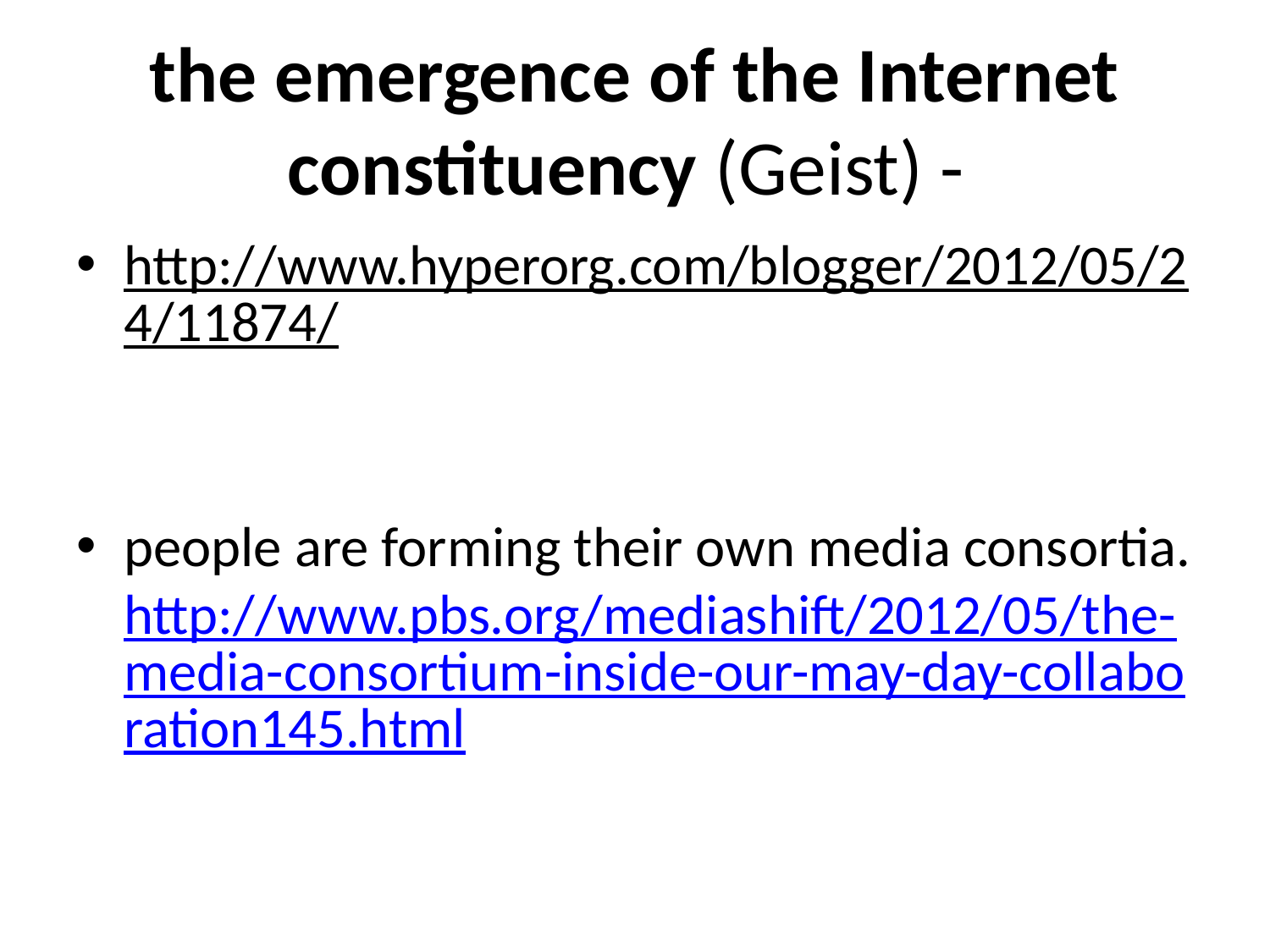

# the emergence of the Internet constituency (Geist) -
http://www.hyperorg.com/blogger/2012/05/24/11874/

people are forming their own media consortia. http://www.pbs.org/mediashift/2012/05/the-media-consortium-inside-our-may-day-collaboration145.html